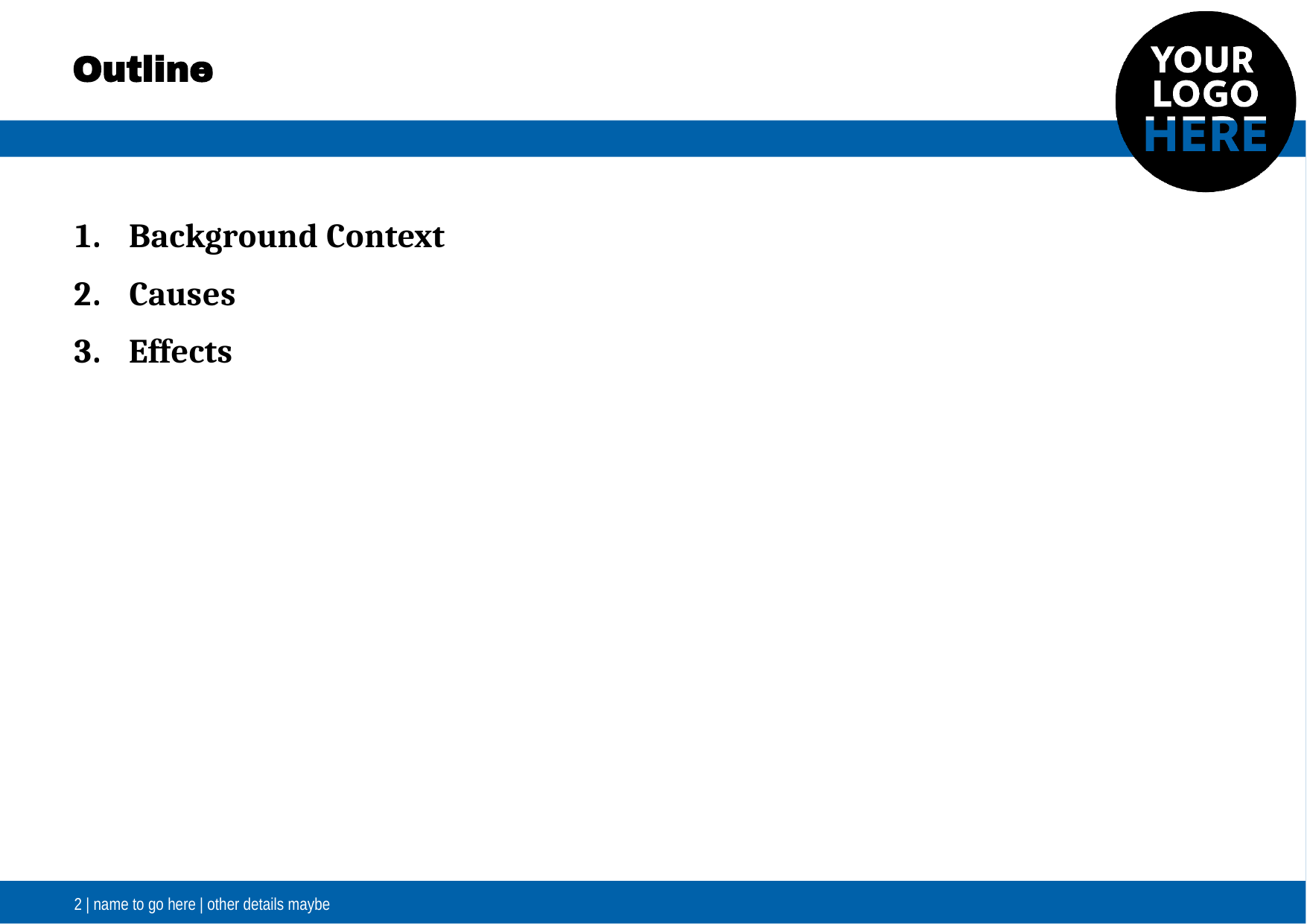

# Outline
Background Context
Causes
Effects
2 | name to go here | other details maybe